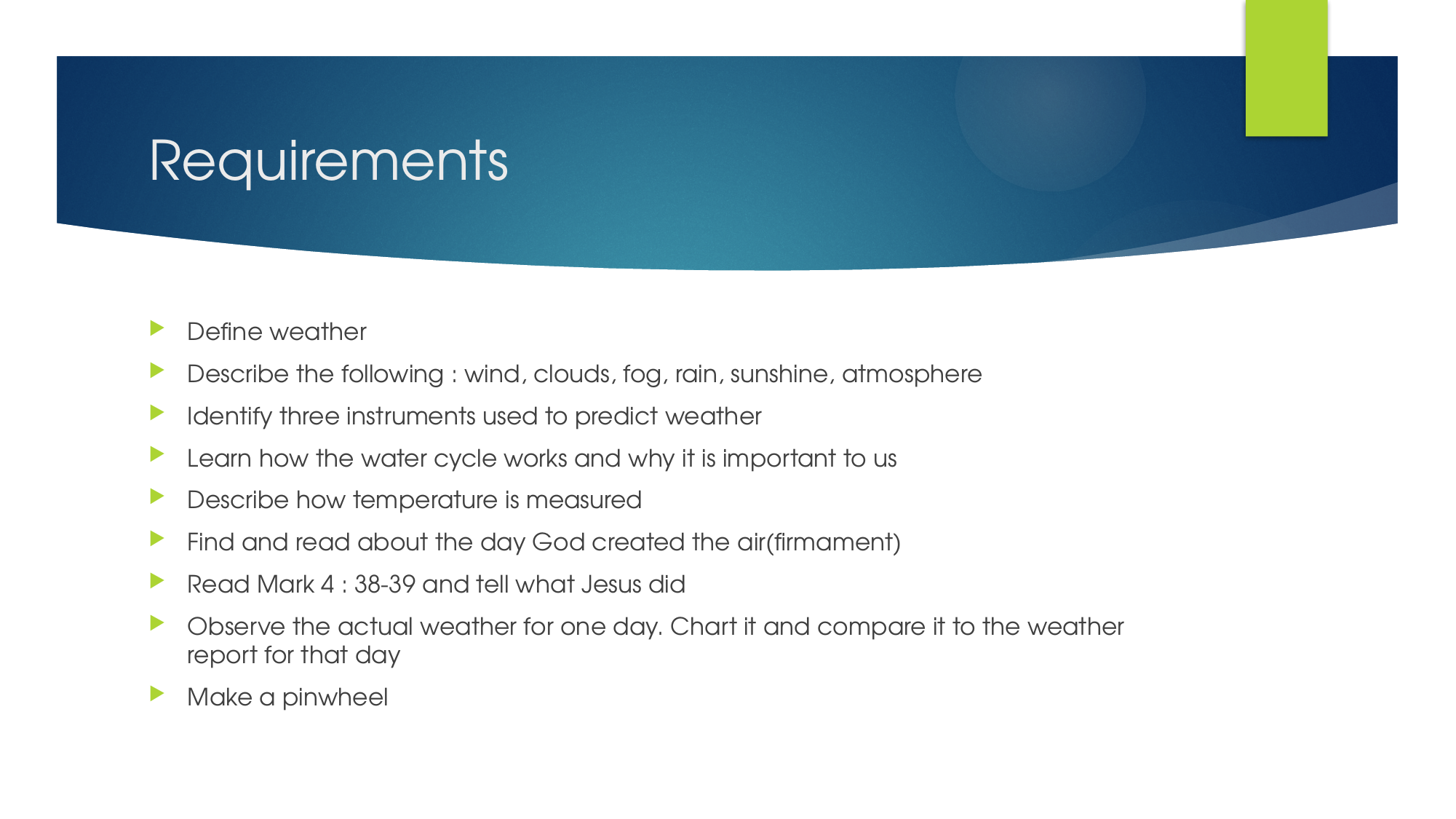

# Requirements
Define weather
Describe the following : wind, clouds, fog, rain, sunshine, atmosphere
Identify three instruments used to predict weather
Learn how the water cycle works and why it is important to us
Describe how temperature is measured
Find and read about the day God created the air(firmament)
Read Mark 4 : 38-39 and tell what Jesus did
Observe the actual weather for one day. Chart it and compare it to the weather report for that day
Make a pinwheel